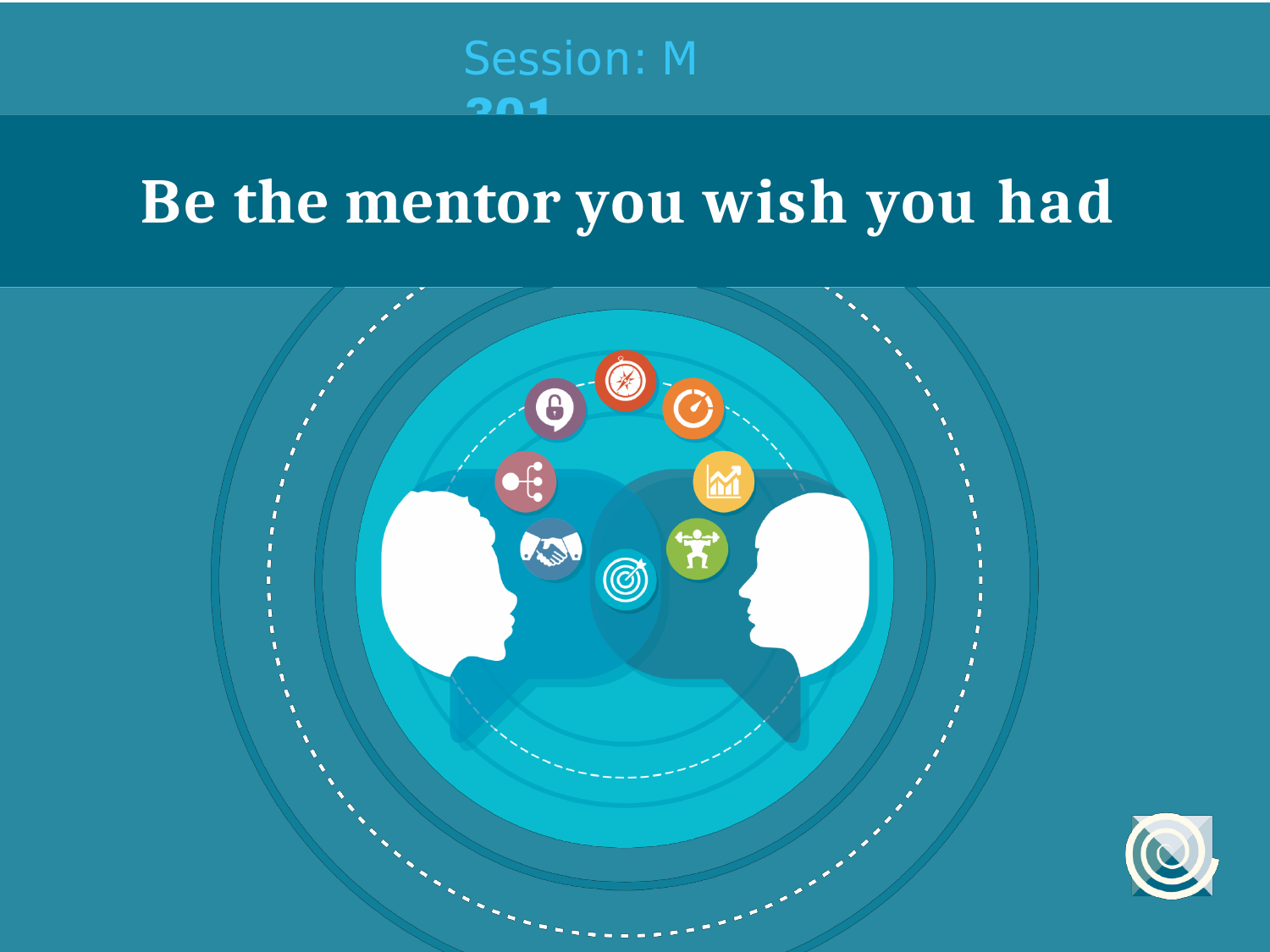

# Session: M 301

Be the mentor you wish you had